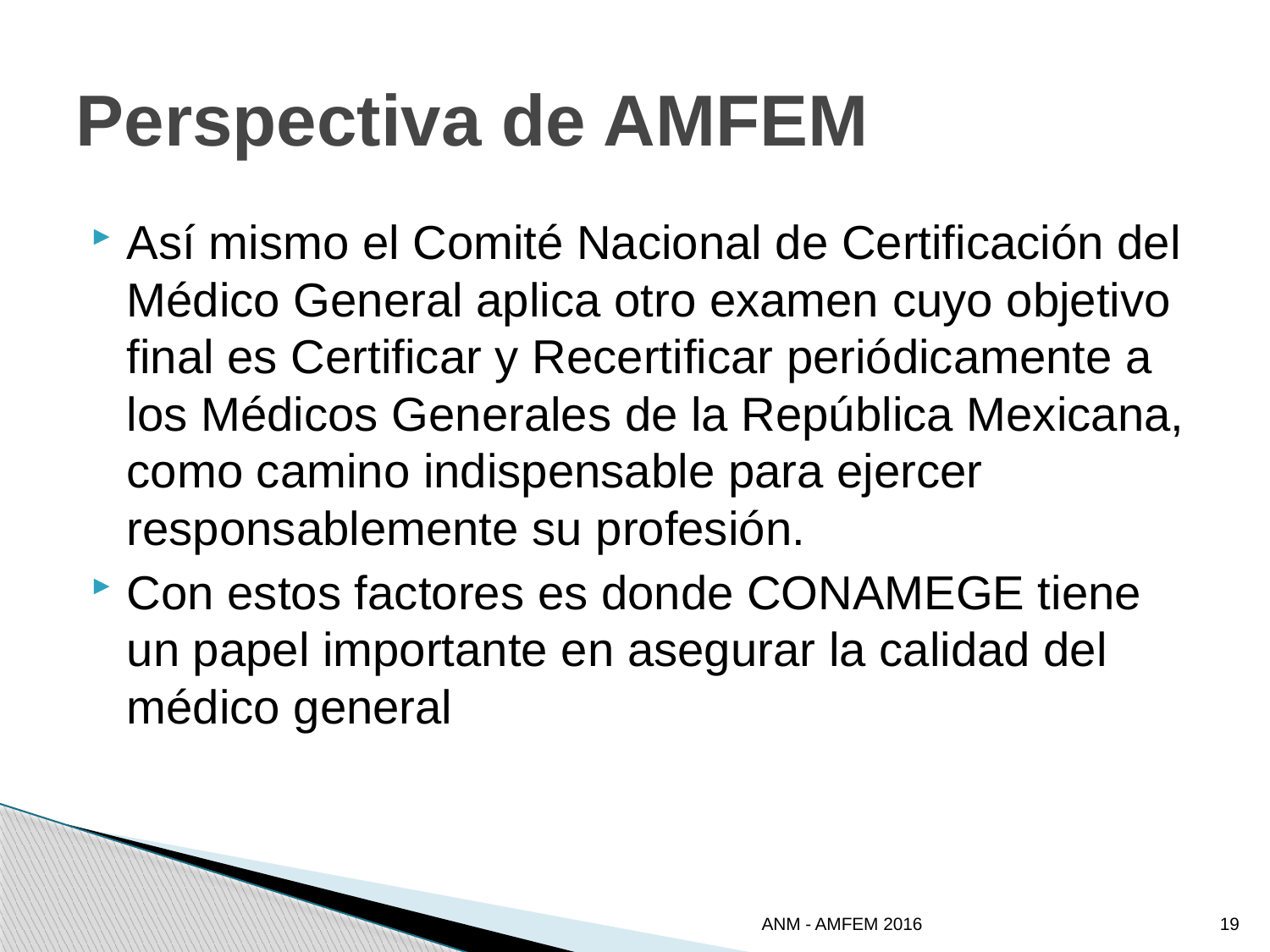

# Perspectiva de AMFEM
Así mismo el Comité Nacional de Certificación del Médico General aplica otro examen cuyo objetivo final es Certificar y Recertificar periódicamente a los Médicos Generales de la República Mexicana, como camino indispensable para ejercer responsablemente su profesión.
Con estos factores es donde CONAMEGE tiene un papel importante en asegurar la calidad del médico general

ANM - AMFEM 2016
19